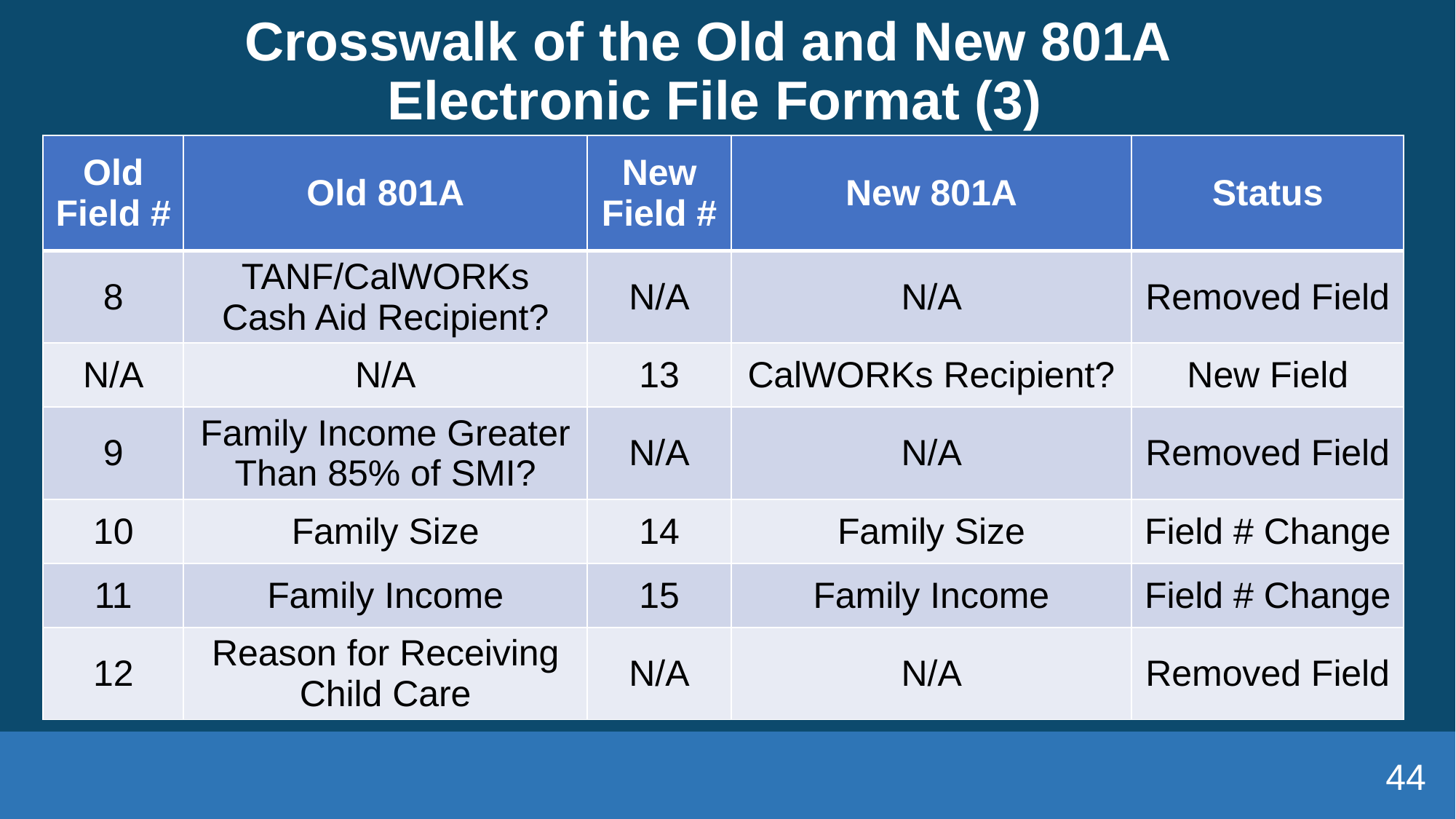

# Crosswalk of the Old and New 801A Electronic File Format (3)
| Old Field # | Old 801A | New Field # | New 801A | Status |
| --- | --- | --- | --- | --- |
| 8 | TANF/CalWORKs Cash Aid Recipient? | N/A | N/A | Removed Field |
| N/A | N/A | 13 | CalWORKs Recipient? | New Field |
| 9 | Family Income Greater Than 85% of SMI? | N/A | N/A | Removed Field |
| 10 | Family Size | 14 | Family Size | Field # Change |
| 11 | Family Income | 15 | Family Income | Field # Change |
| 12 | Reason for Receiving Child Care | N/A | N/A | Removed Field |
44